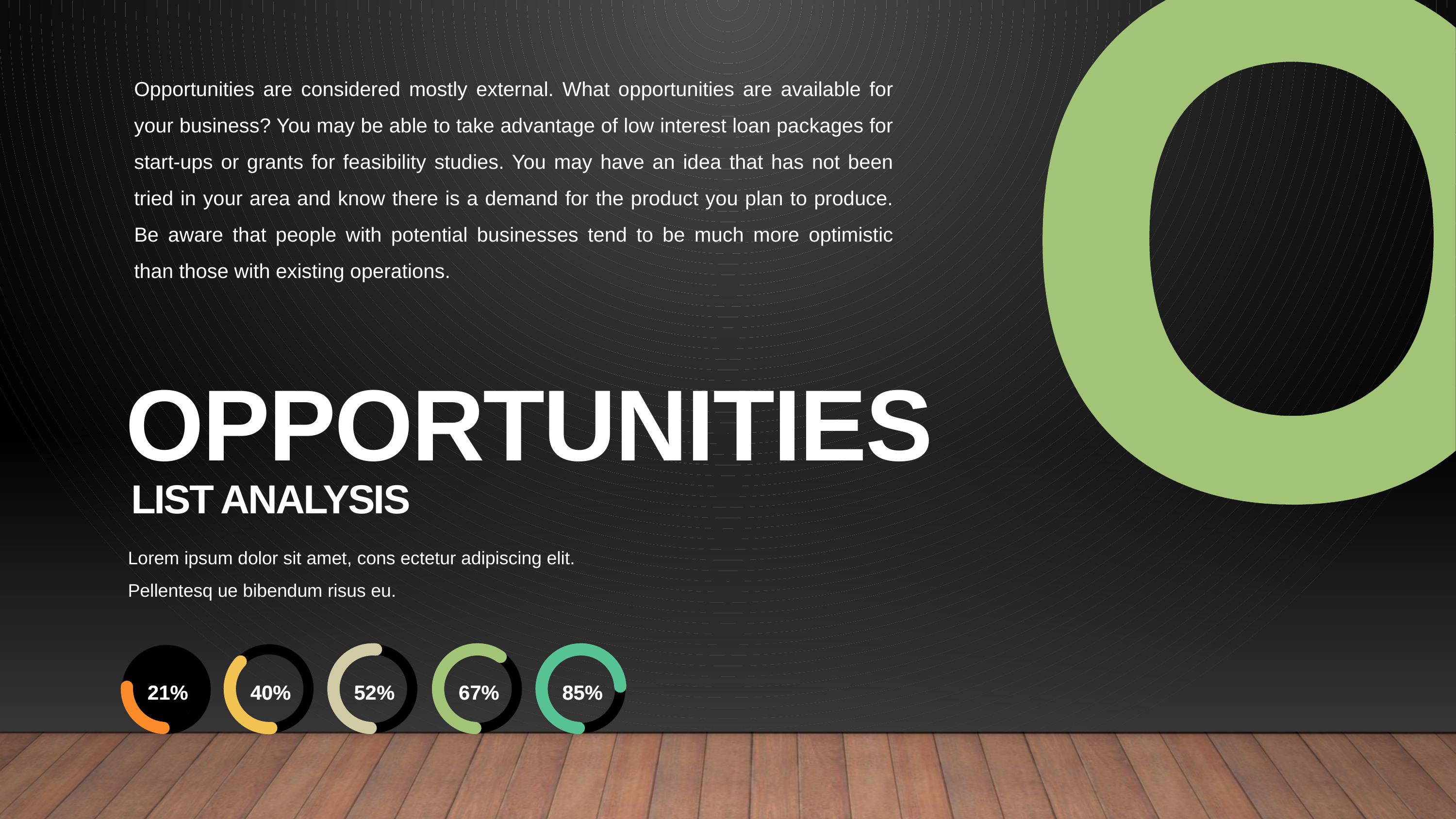

Opportunities are considered mostly external. What opportunities are available for your business? You may be able to take advantage of low interest loan packages for start-ups or grants for feasibility studies. You may have an idea that has not been tried in your area and know there is a demand for the product you plan to produce. Be aware that people with potential businesses tend to be much more optimistic than those with existing operations.
OPPORTUNITIES
 LIST ANALYSIS
Lorem ipsum dolor sit amet, cons ectetur adipiscing elit. Pellentesq ue bibendum risus eu.

21%
21%
40%
40%
52%
52%
67%
67%
85%
85%